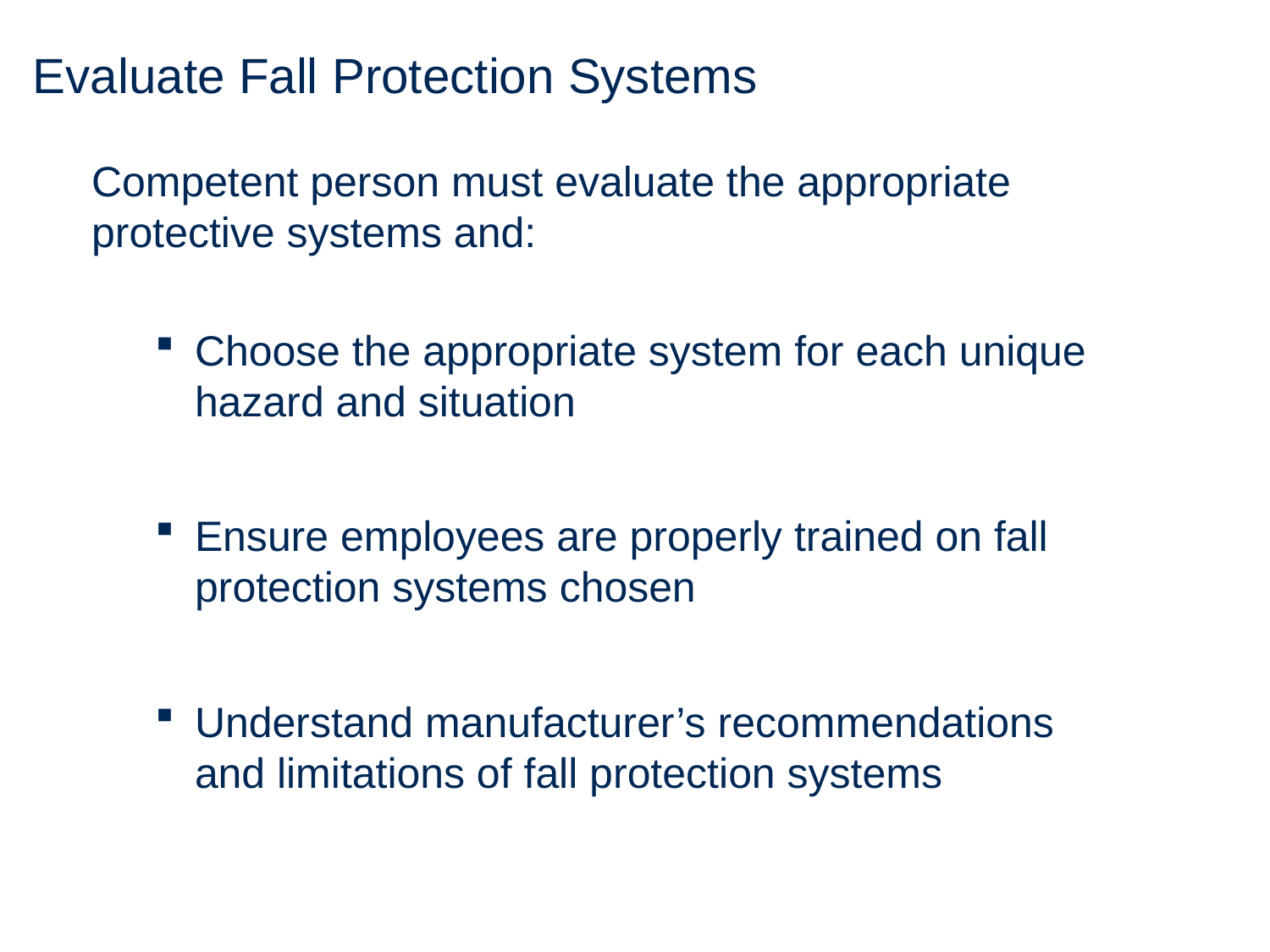

# Evaluate Fall Protection Systems
Competent person must evaluate the appropriate protective systems and:

Choose the appropriate system for each unique hazard and situation

Ensure employees are properly trained on fall protection systems chosen

Understand manufacturer’s recommendations and limitations of fall protection systems
20